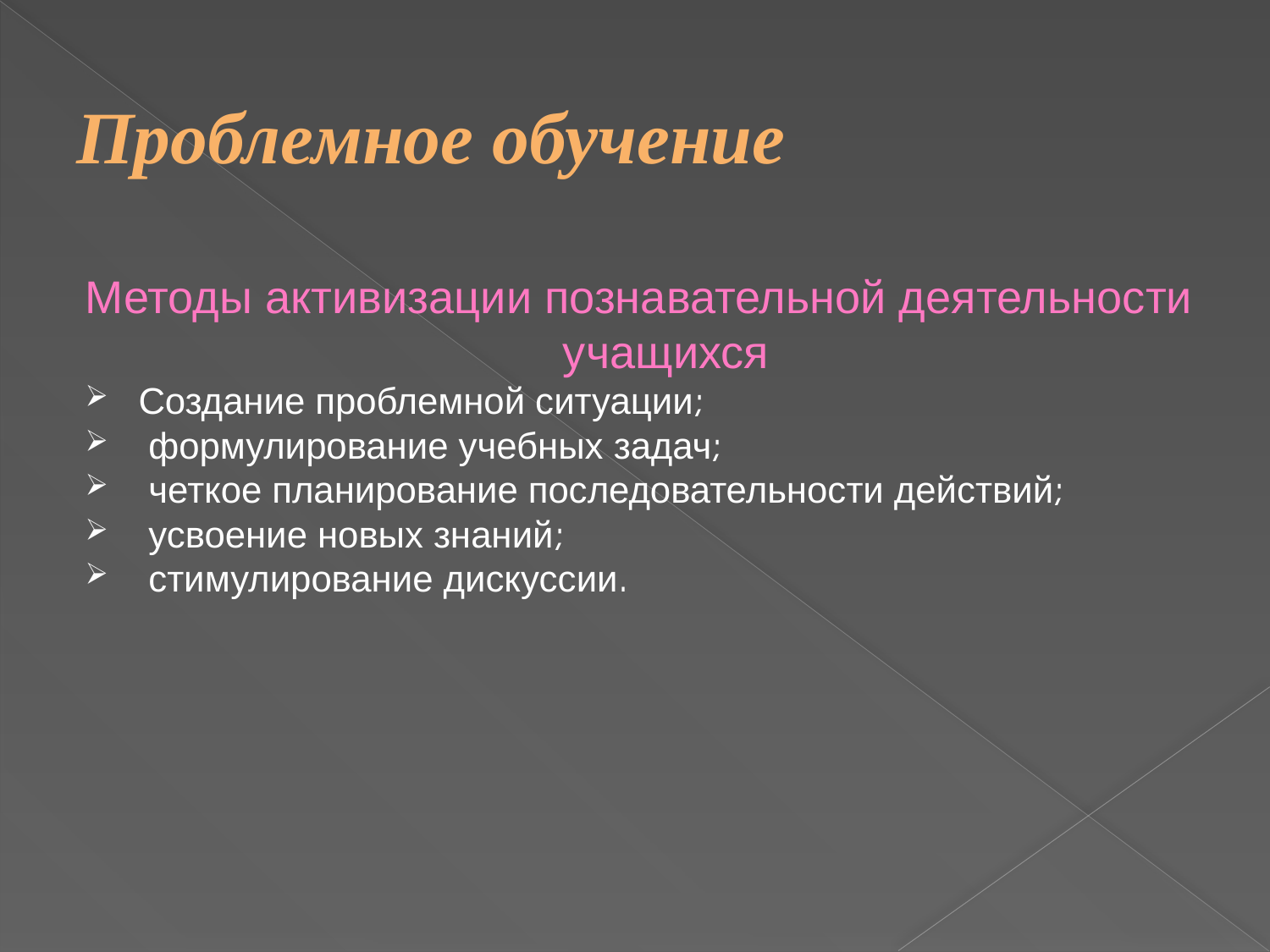

# Проблемное обучение
Методы активизации познавательной деятельности учащихся
Создание проблемной ситуации;
 формулирование учебных задач;
 четкое планирование последовательности действий;
 усвоение новых знаний;
 стимулирование дискуссии.